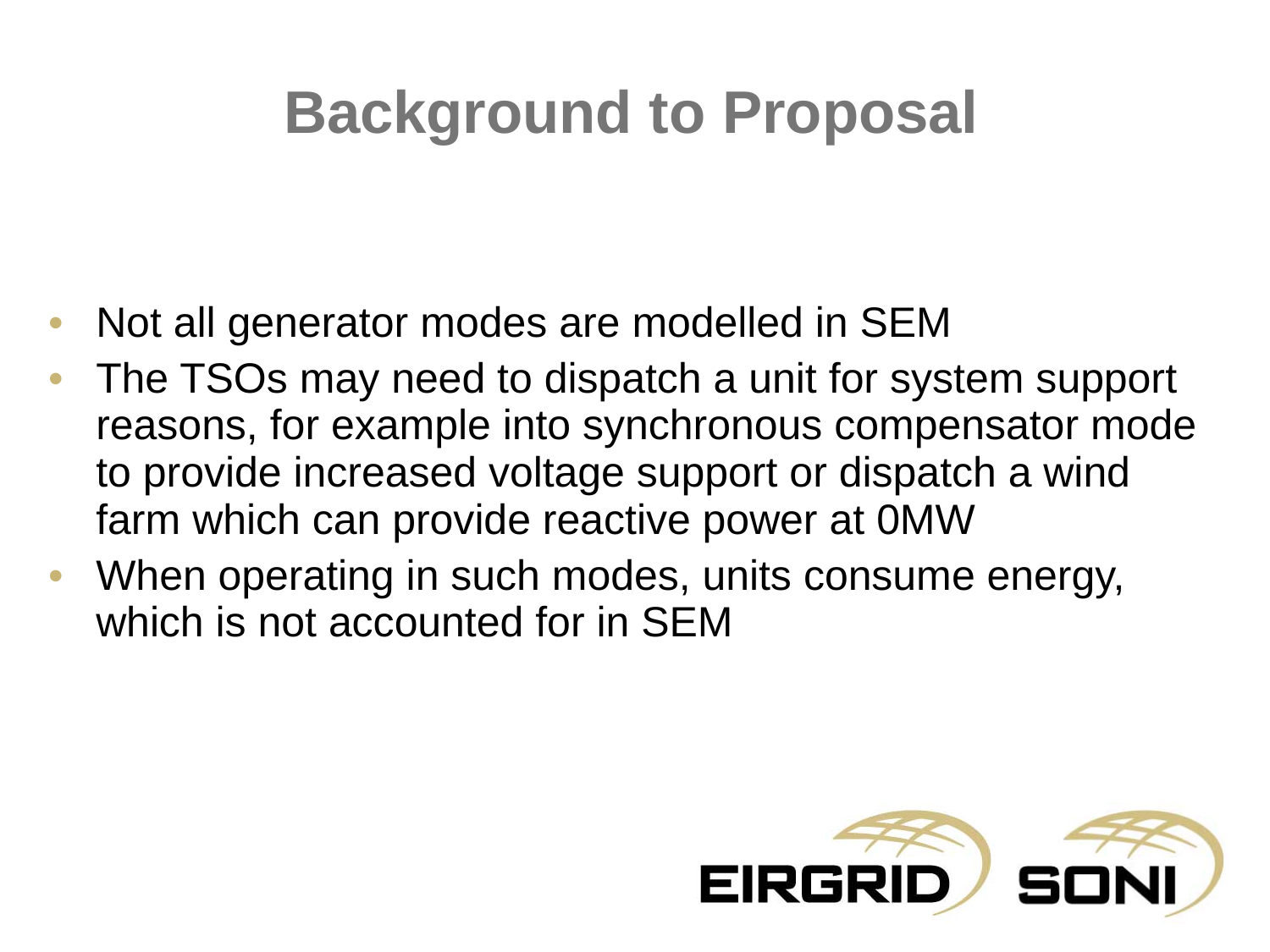

# Background to Proposal

Not all generator modes are modelled in SEM
The TSOs may need to dispatch a unit for system support reasons, for example into synchronous compensator mode to provide increased voltage support or dispatch a wind farm which can provide reactive power at 0MW
When operating in such modes, units consume energy, which is not accounted for in SEM